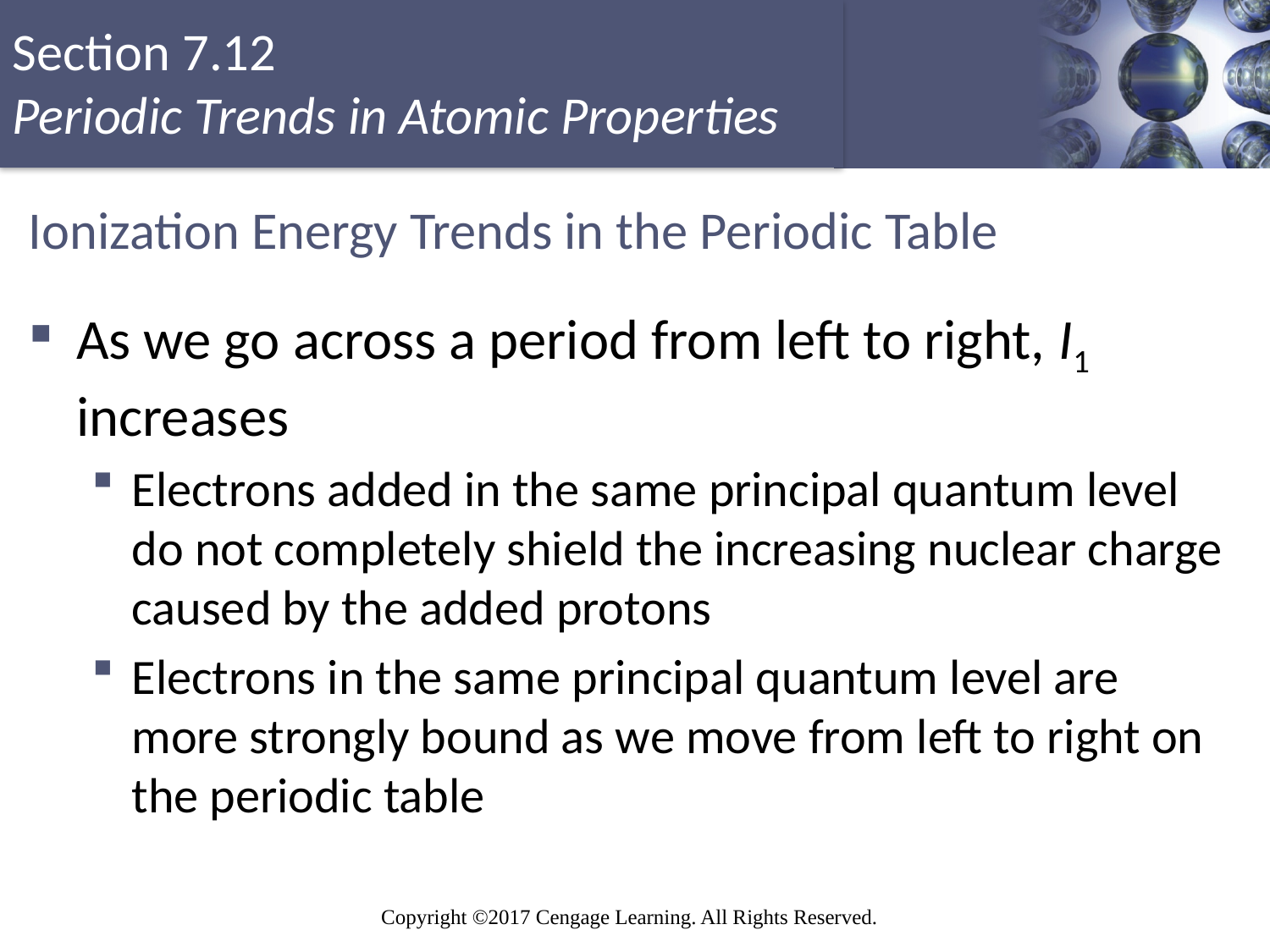

# Ionization Energy Trends in the Periodic Table
As we go across a period from left to right, I1 increases
Electrons added in the same principal quantum level do not completely shield the increasing nuclear charge caused by the added protons
Electrons in the same principal quantum level are more strongly bound as we move from left to right on the periodic table